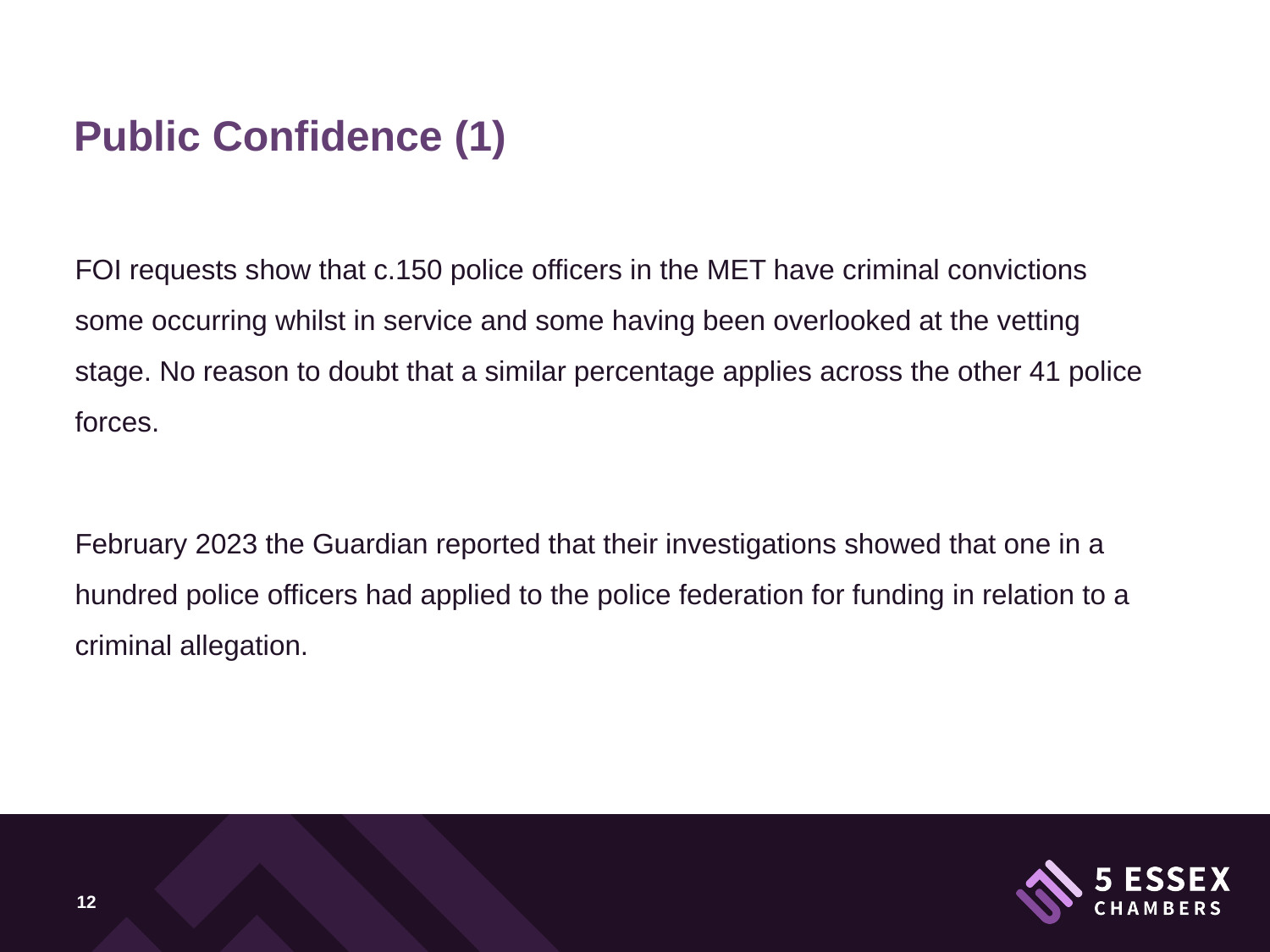

Public Confidence (1)
FOI requests show that c.150 police officers in the MET have criminal convictions some occurring whilst in service and some having been overlooked at the vetting stage. No reason to doubt that a similar percentage applies across the other 41 police forces.

February 2023 the Guardian reported that their investigations showed that one in a hundred police officers had applied to the police federation for funding in relation to a criminal allegation.
12